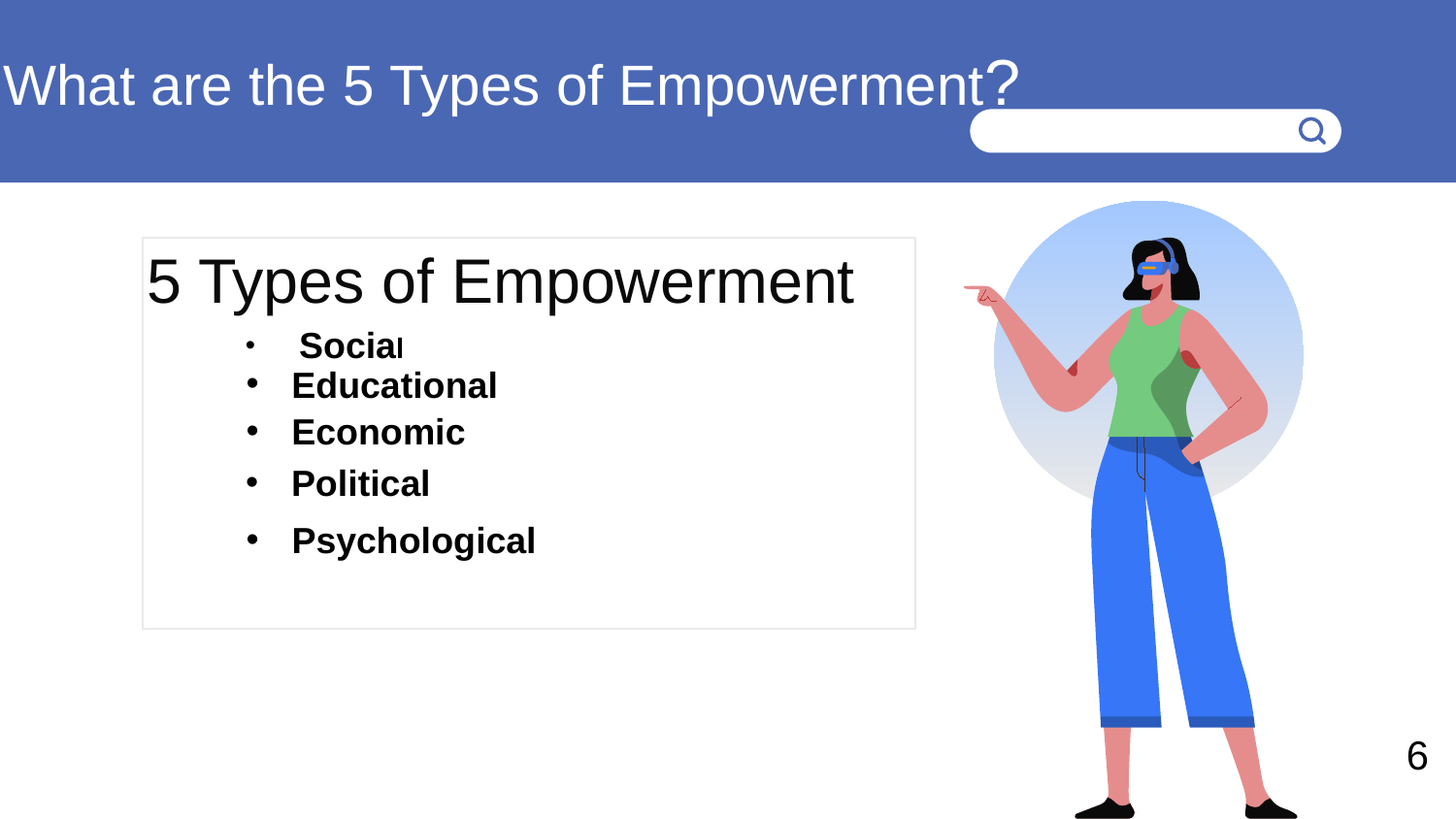

What are the 5 Types of Empowerment?

# 5 Types of Empowerment
 Social
Educational
Economic
Political
Psychological
6